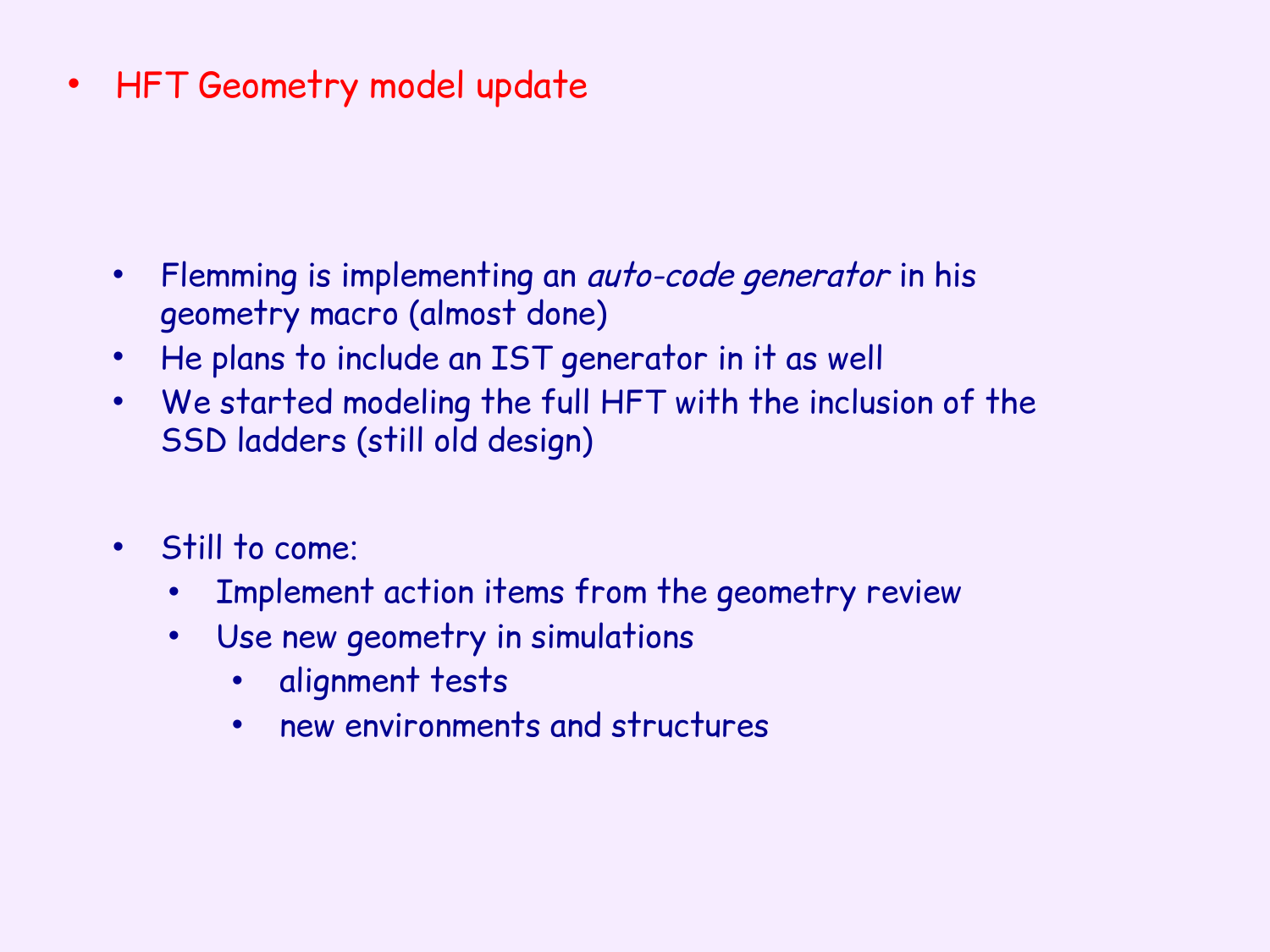

HFT Geometry model update

Flemming is implementing an auto-code generator in his geometry macro (almost done)
He plans to include an IST generator in it as well
We started modeling the full HFT with the inclusion of the SSD ladders (still old design)

Still to come:
Implement action items from the geometry review
Use new geometry in simulations
alignment tests
new environments and structures